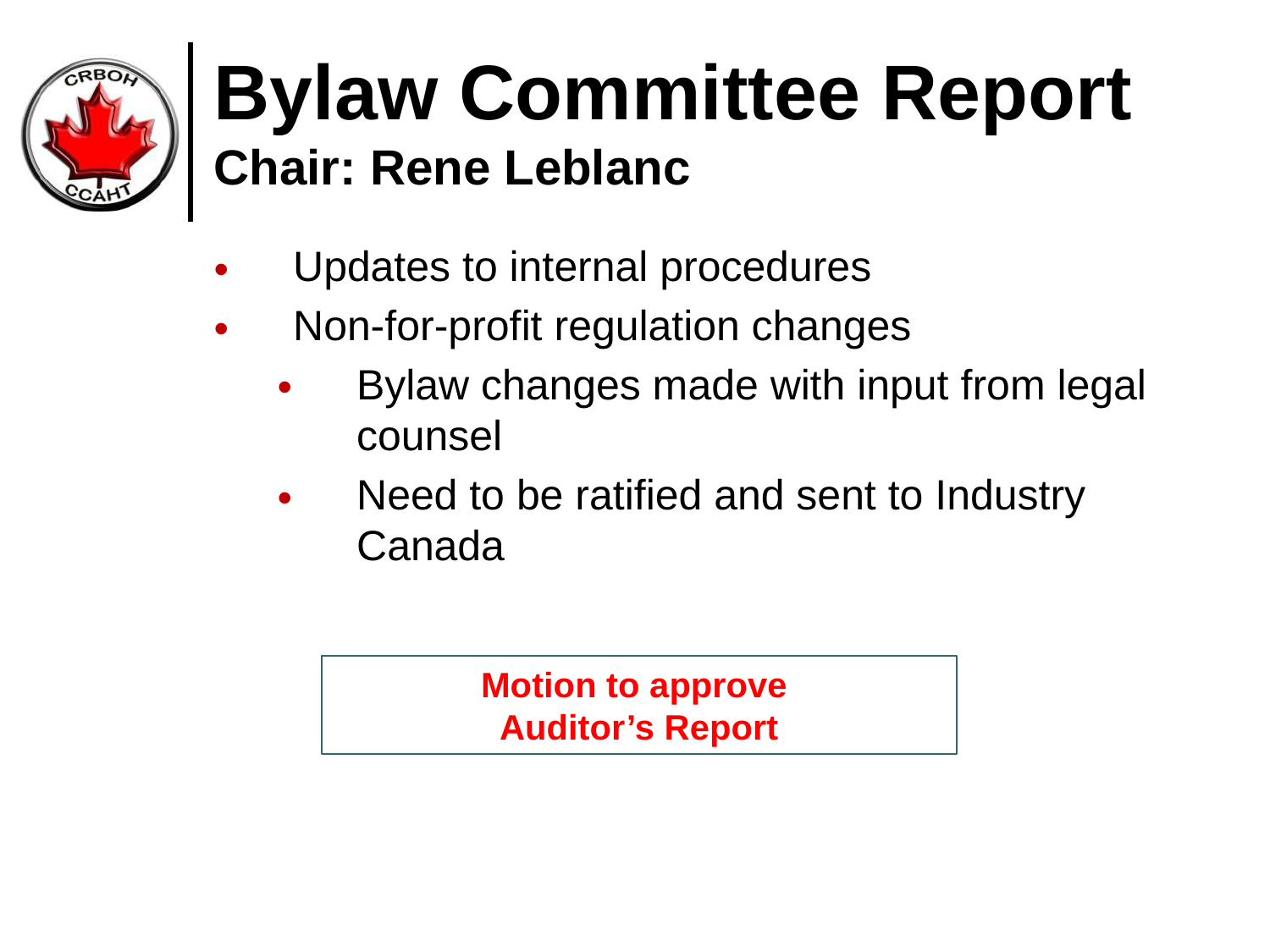

Bylaw Committee Report
Chair: Rene Leblanc
Updates to internal procedures
Non-for-profit regulation changes
Bylaw changes made with input from legal counsel
Need to be ratified and sent to Industry Canada

Motion to approve
Auditor’s Report